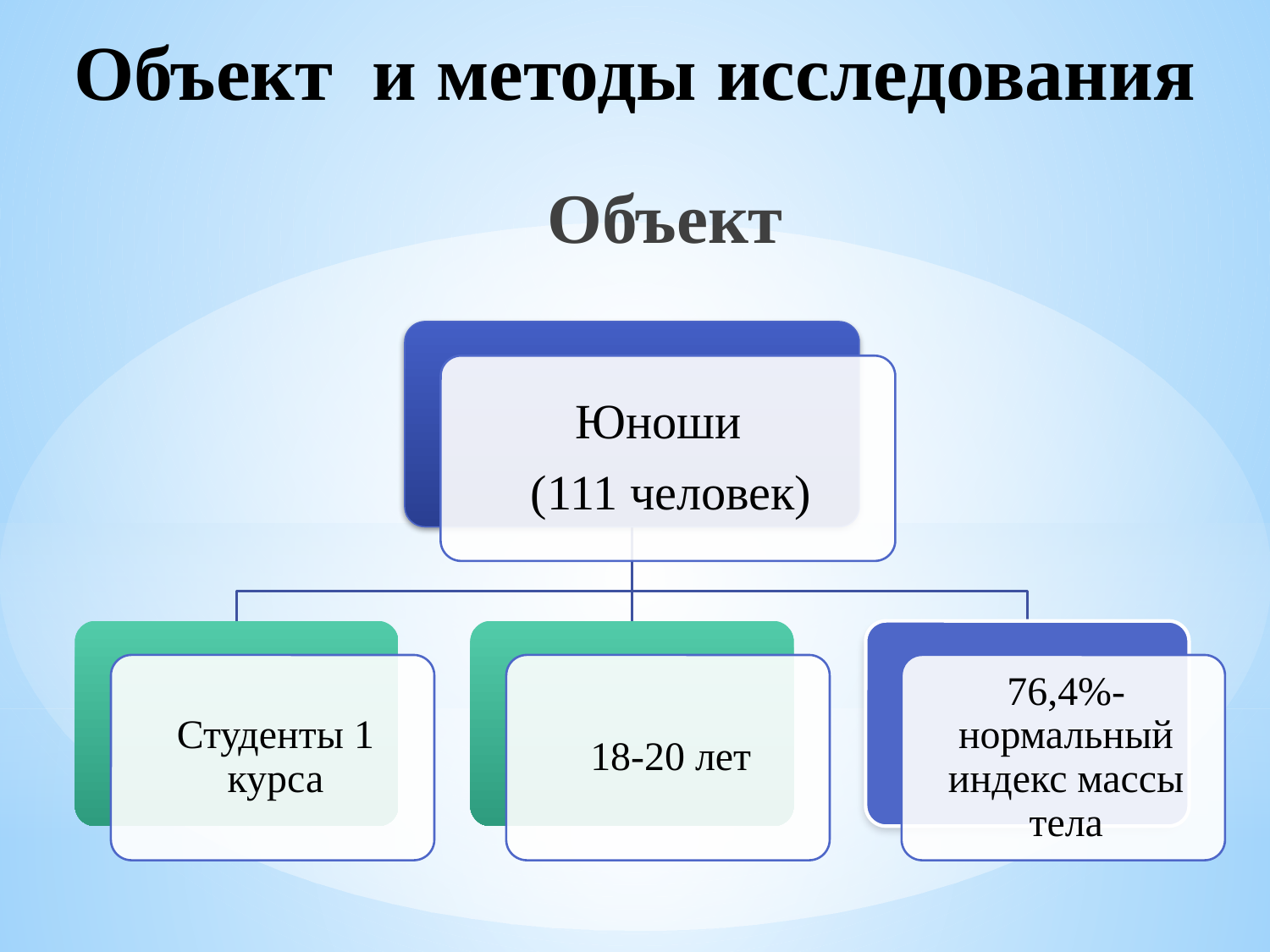

# Объект  и методы исследования
               Объект

Юноши
(111 человек)
Студенты 1 курса
18-20 лет
76,4%-нормальный индекс массы тела